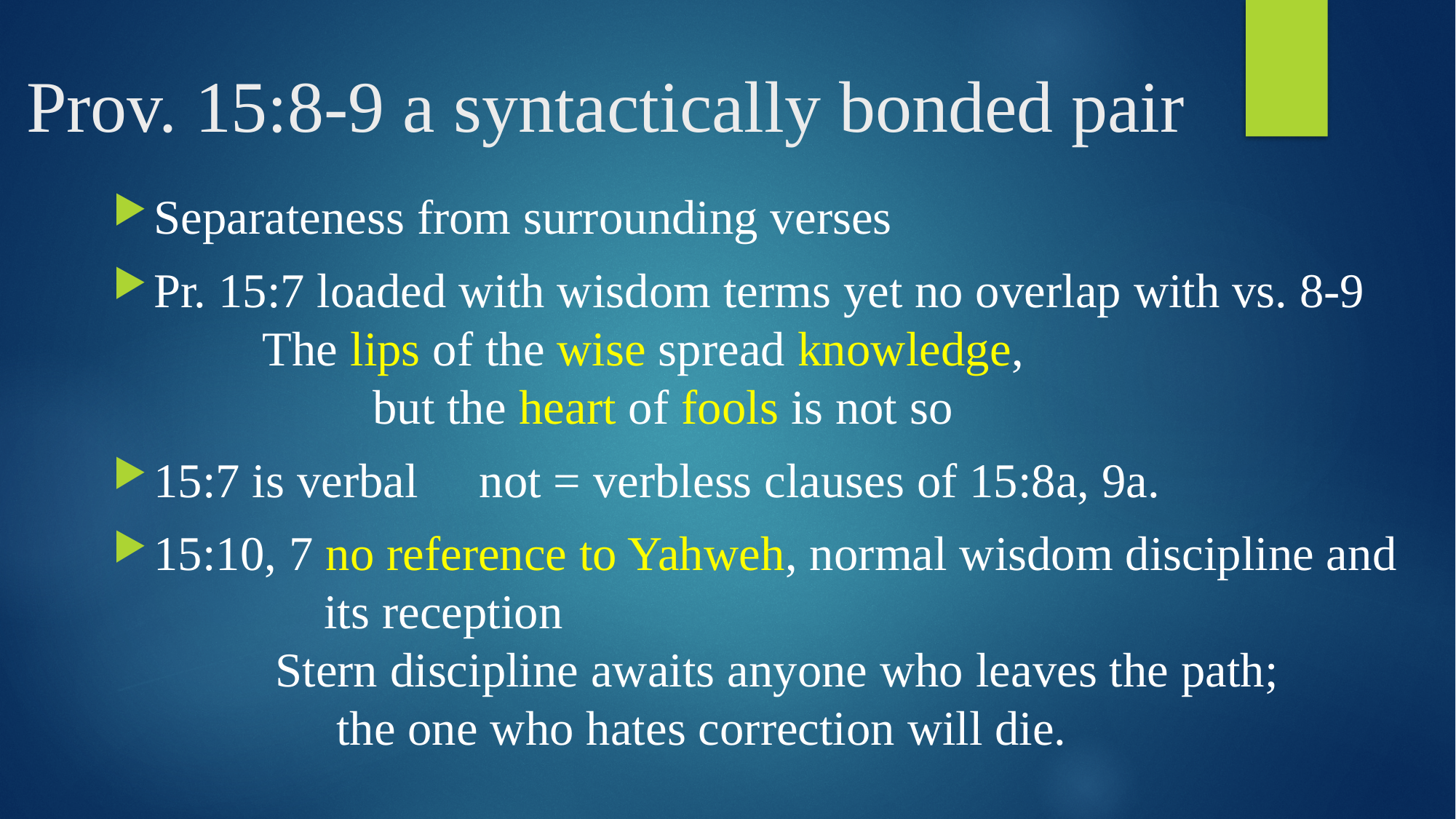

Prov. 15:8-9 a syntactically bonded pair
Separateness from surrounding verses
Pr. 15:7 loaded with wisdom terms yet no overlap with vs. 8-9
         The lips of the wise spread knowledge,
                  but the heart of fools is not so
15:7 is verbal     not = verbless clauses of 15:8a, 9a.
15:10, 7 no reference to Yahweh, normal wisdom discipline and
              its reception
          Stern discipline awaits anyone who leaves the path;
               the one who hates correction will die.